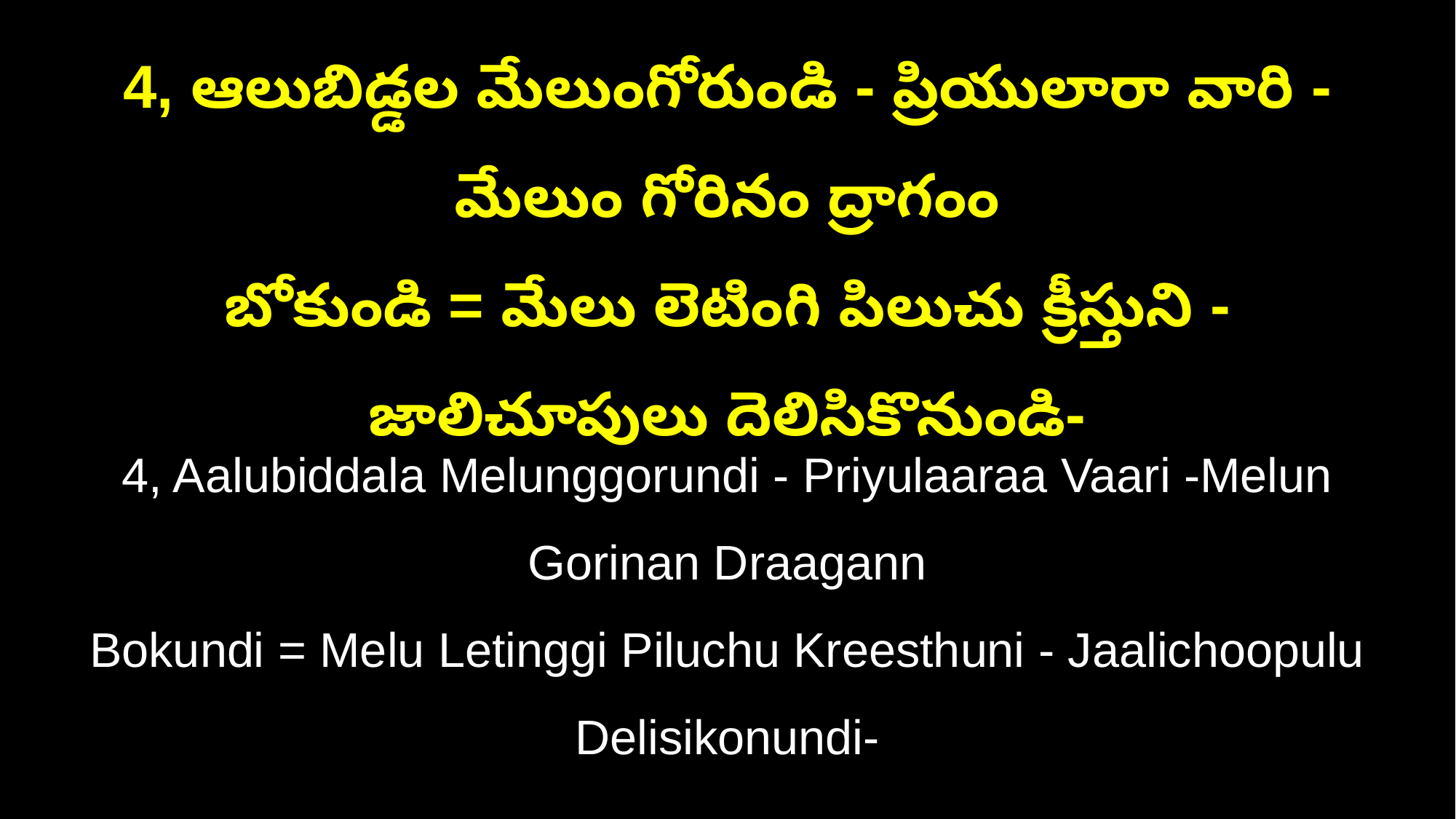

4, ఆలుబిడ్డల మేలుంగోరుండి - ప్రియులారా వారి -మేలుం గోరినం ద్రాగంం
బోకుండి = మేలు లెటింగి పిలుచు క్రీస్తుని - జాలిచూపులు దెలిసికొనుండి-
4, Aalubiddala Melunggorundi - Priyulaaraa Vaari -Melun Gorinan Draagann
Bokundi = Melu Letinggi Piluchu Kreesthuni - Jaalichoopulu Delisikonundi-